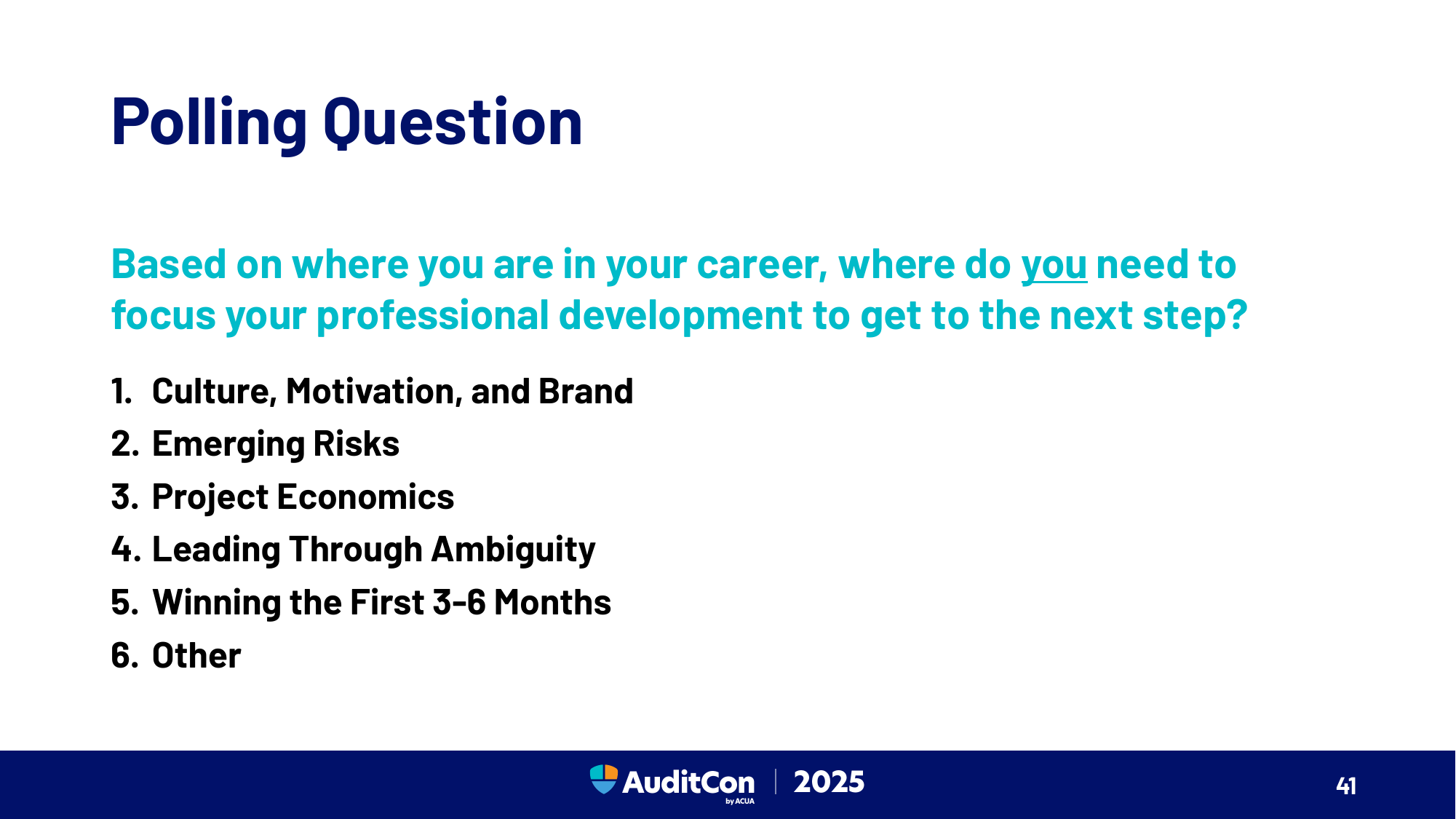

# Polling Question
Based on where you are in your career, where do you need to focus your professional development to get to the next step?

Culture, Motivation, and Brand
Emerging Risks
Project Economics
Leading Through Ambiguity
Winning the First 3-6 Months
Other

41